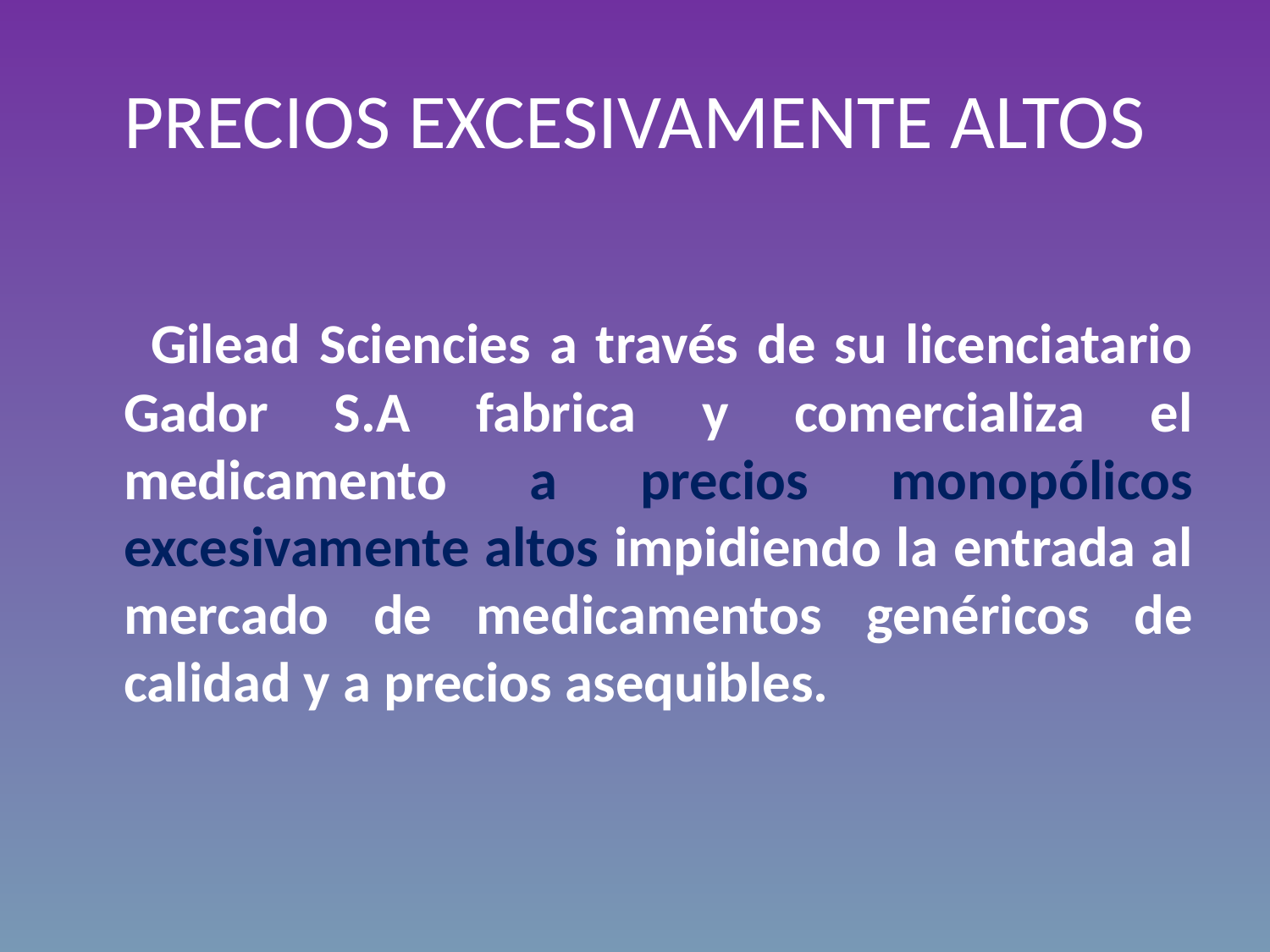

# PRECIOS EXCESIVAMENTE ALTOS

    Gilead Sciencies a través de su licenciatario Gador S.A fabrica y comercializa el medicamento a precios monopólicos excesivamente altos impidiendo la entrada al mercado de medicamentos genéricos de calidad y a precios asequibles.